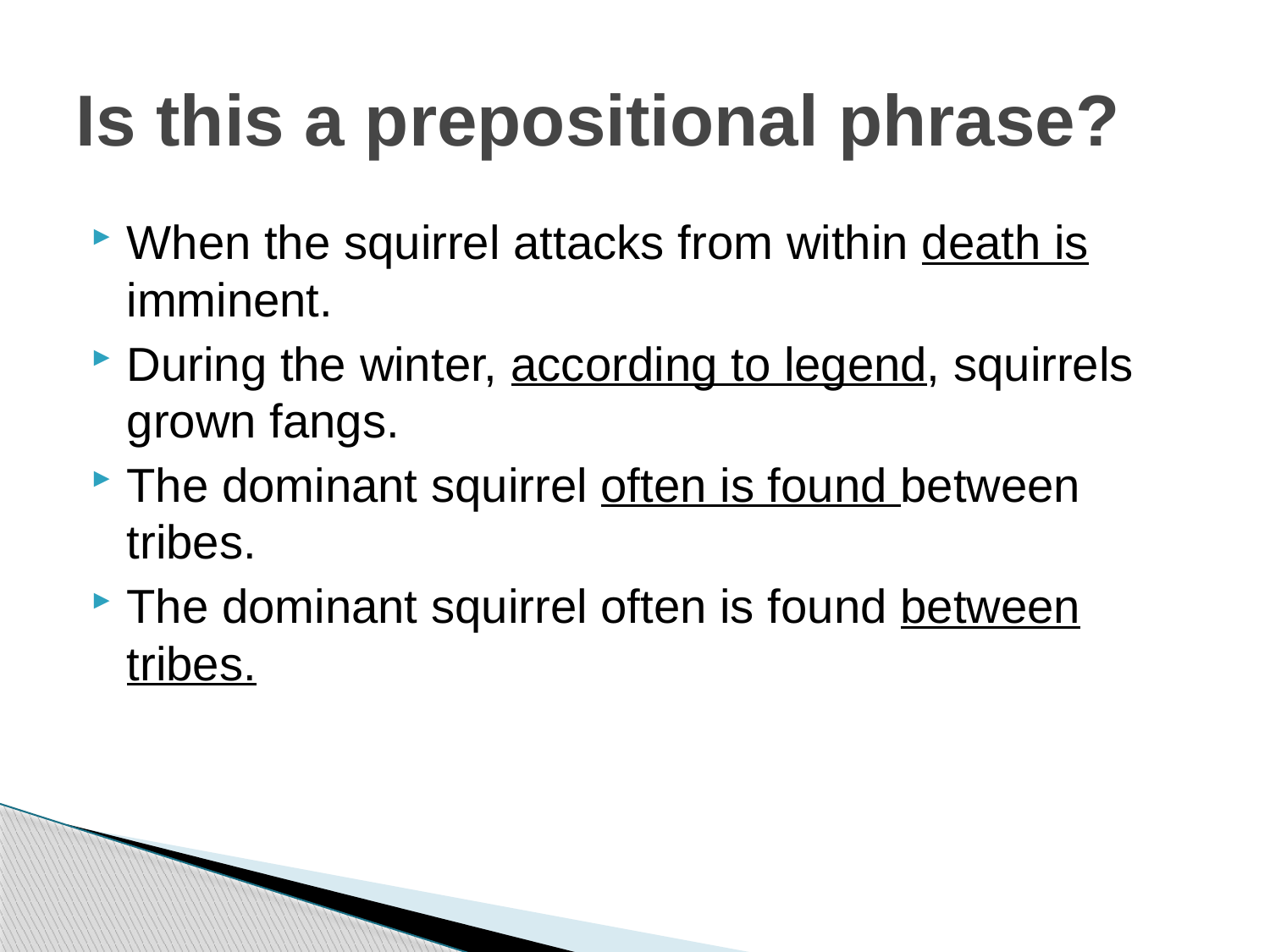

# Is this a prepositional phrase?
When the squirrel attacks from within death is imminent.
During the winter, according to legend, squirrels grown fangs.
The dominant squirrel often is found between tribes.
The dominant squirrel often is found between tribes.